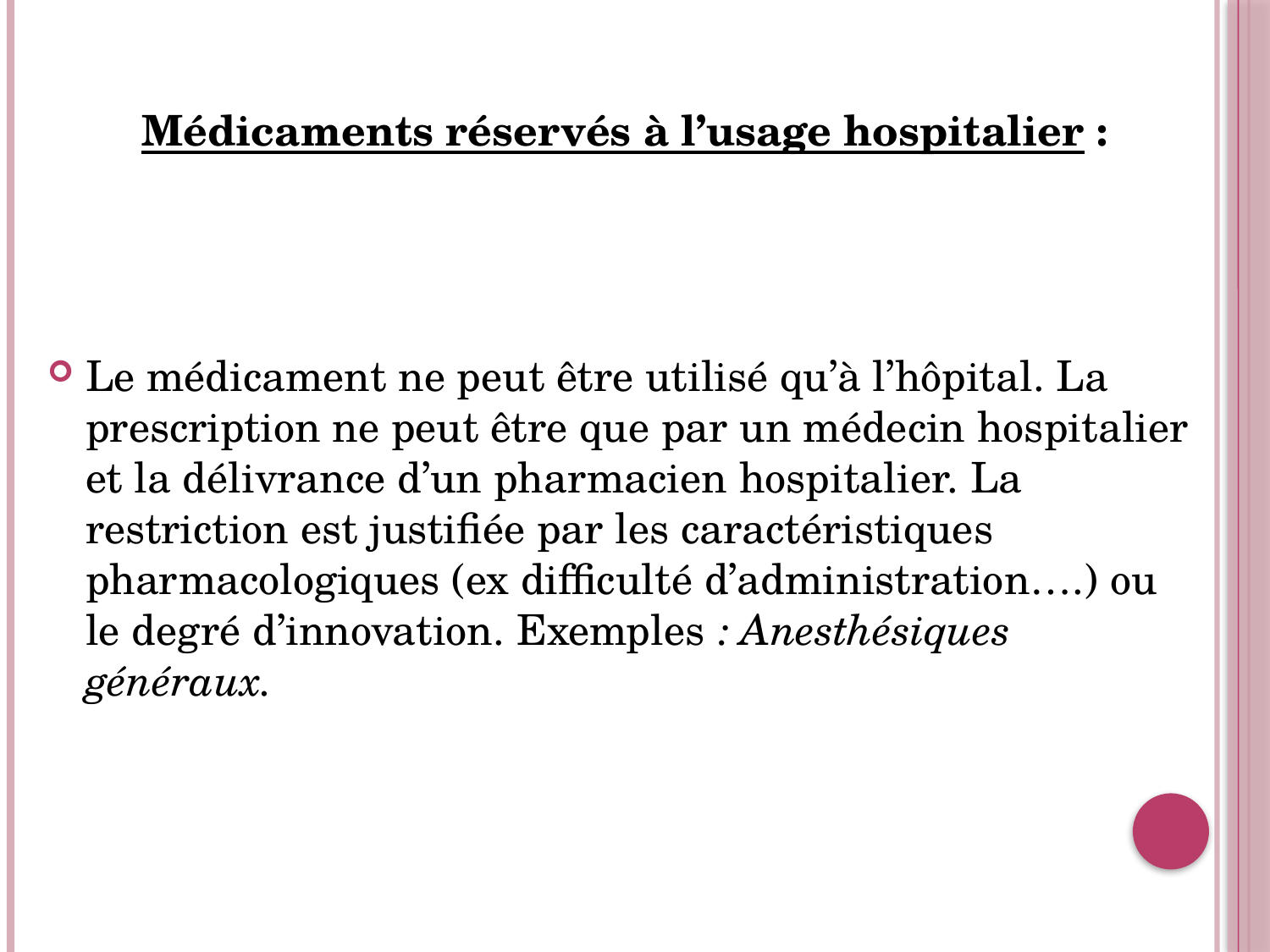

Médicaments réservés à l’usage hospitalier :

Le médicament ne peut être utilisé qu’à l’hôpital. La prescription ne peut être que par un médecin hospitalier et la délivrance d’un pharmacien hospitalier. La restriction est justifiée par les caractéristiques pharmacologiques (ex difficulté d’administration….) ou le degré d’innovation. Exemples : Anesthésiques généraux.